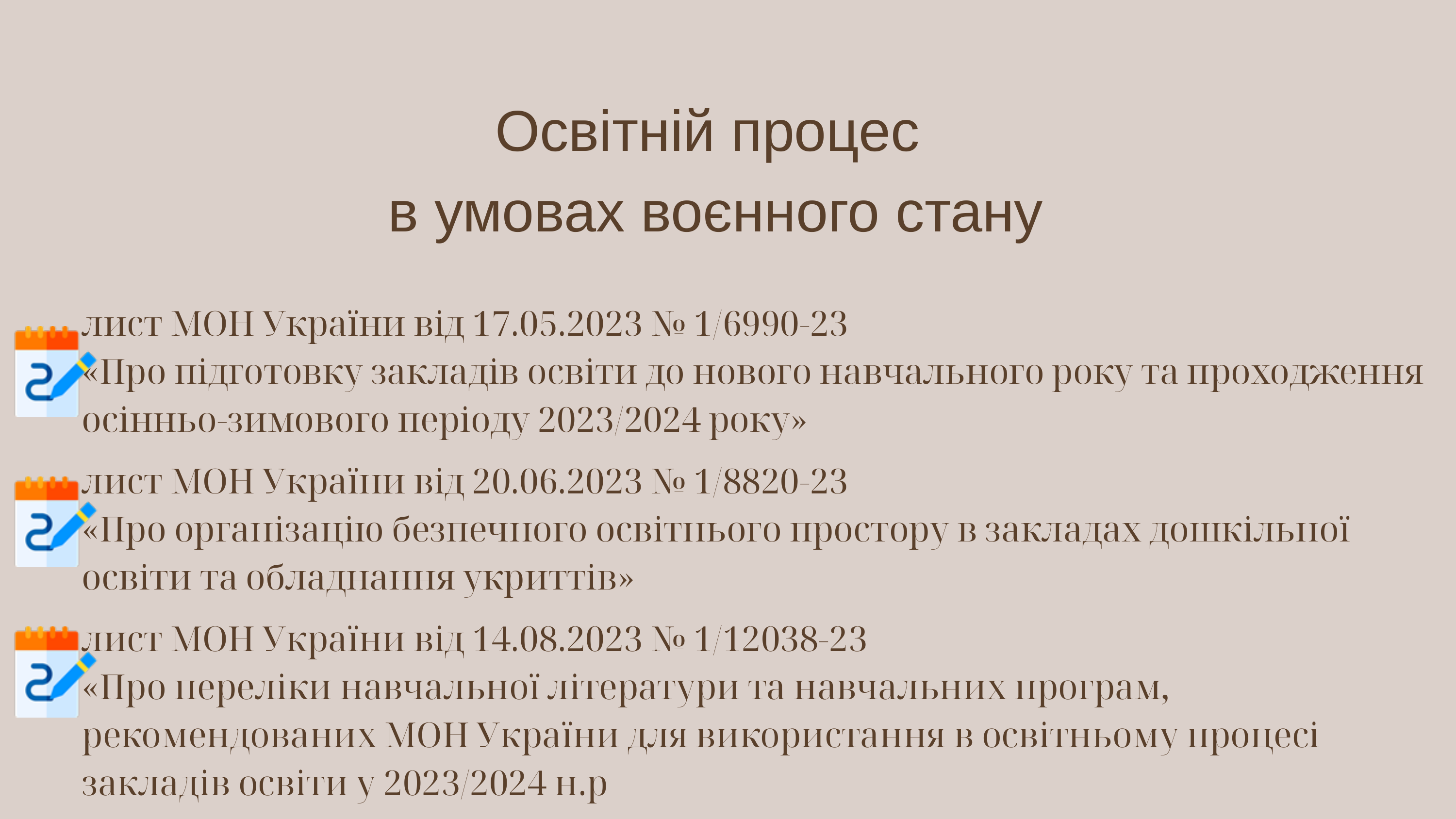

Освітній процес
в умовах воєнного стану
лист МОН України від 17.05.2023 № 1/6990-23
«Про підготовку закладів освіти до нового навчального року та проходження осінньо-зимового періоду 2023/2024 року»

лист МОН України від 20.06.2023 № 1/8820-23
«Про організацію безпечного освітнього простору в закладах дошкільної освіти та обладнання укриттів»

лист МОН України від 14.08.2023 № 1/12038-23
«Про переліки навчальної літератури та навчальних програм, рекомендованих МОН України для використання в освітньому процесі закладів освіти у 2023/2024 н.р